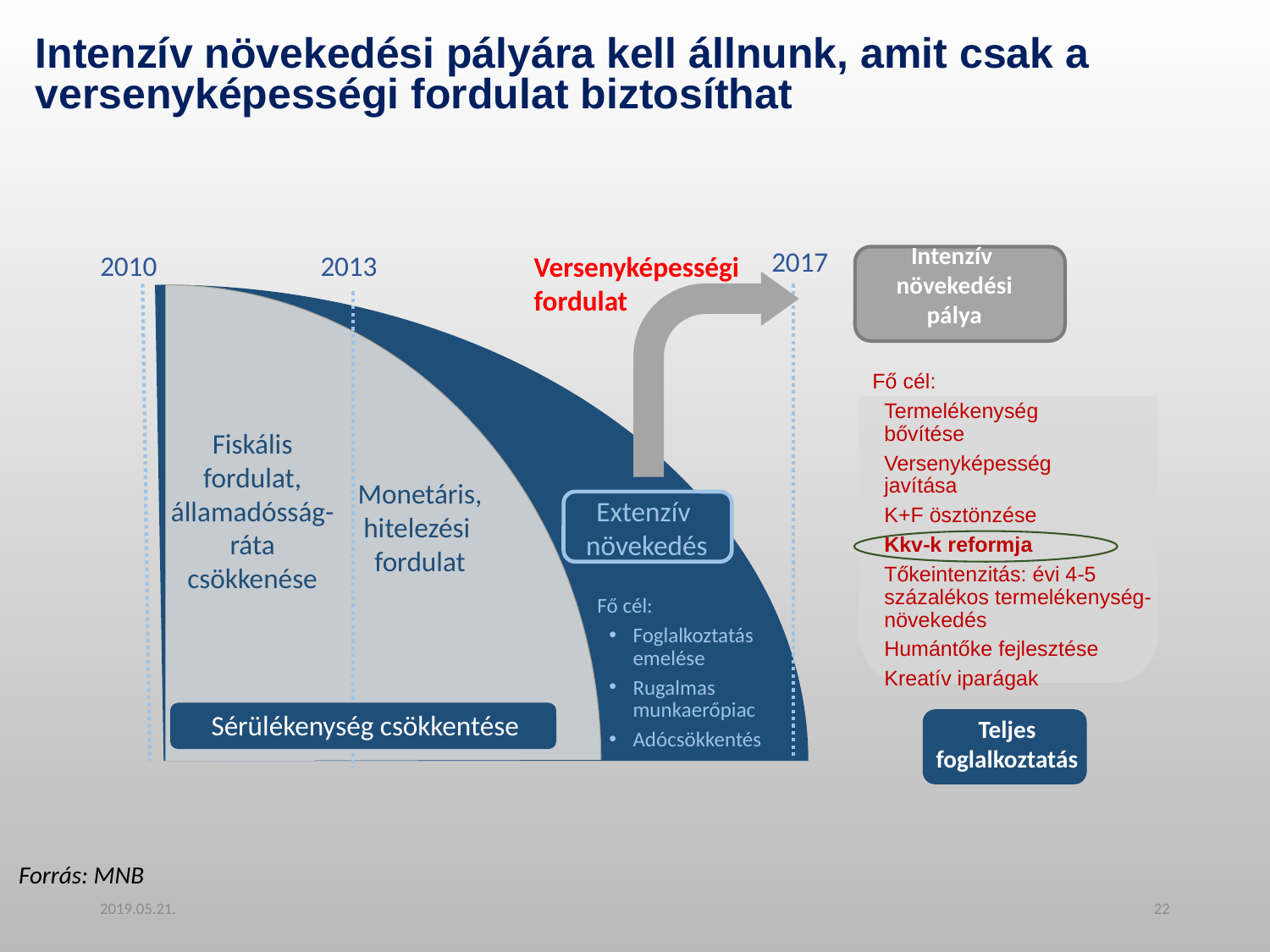

Intenzív növekedési pályára kell állnunk, amit csak a versenyképességi fordulat biztosíthat
2017
2010
2013
Intenzív
növekedési pálya
Versenyképességi
fordulat

Fő cél:
Termelékenység
bővítése
Versenyképesség
javítása
K+F ösztönzése
Kkv-k reformja
Tőkeintenzitás: évi 4-5 százalékos termelékenység-növekedés
Humántőke fejlesztése
Kreatív iparágak

Fiskális fordulat,
államadósság-ráta
csökkenése
Monetáris,
hitelezési
fordulat

Extenzív
növekedés

Fő cél:
Foglalkoztatás emelése
Rugalmas munkaerőpiac
Adócsökkentés

Sérülékenység csökkentése

Teljes foglalkoztatás
Forrás: MNB
2019.05.21.
22